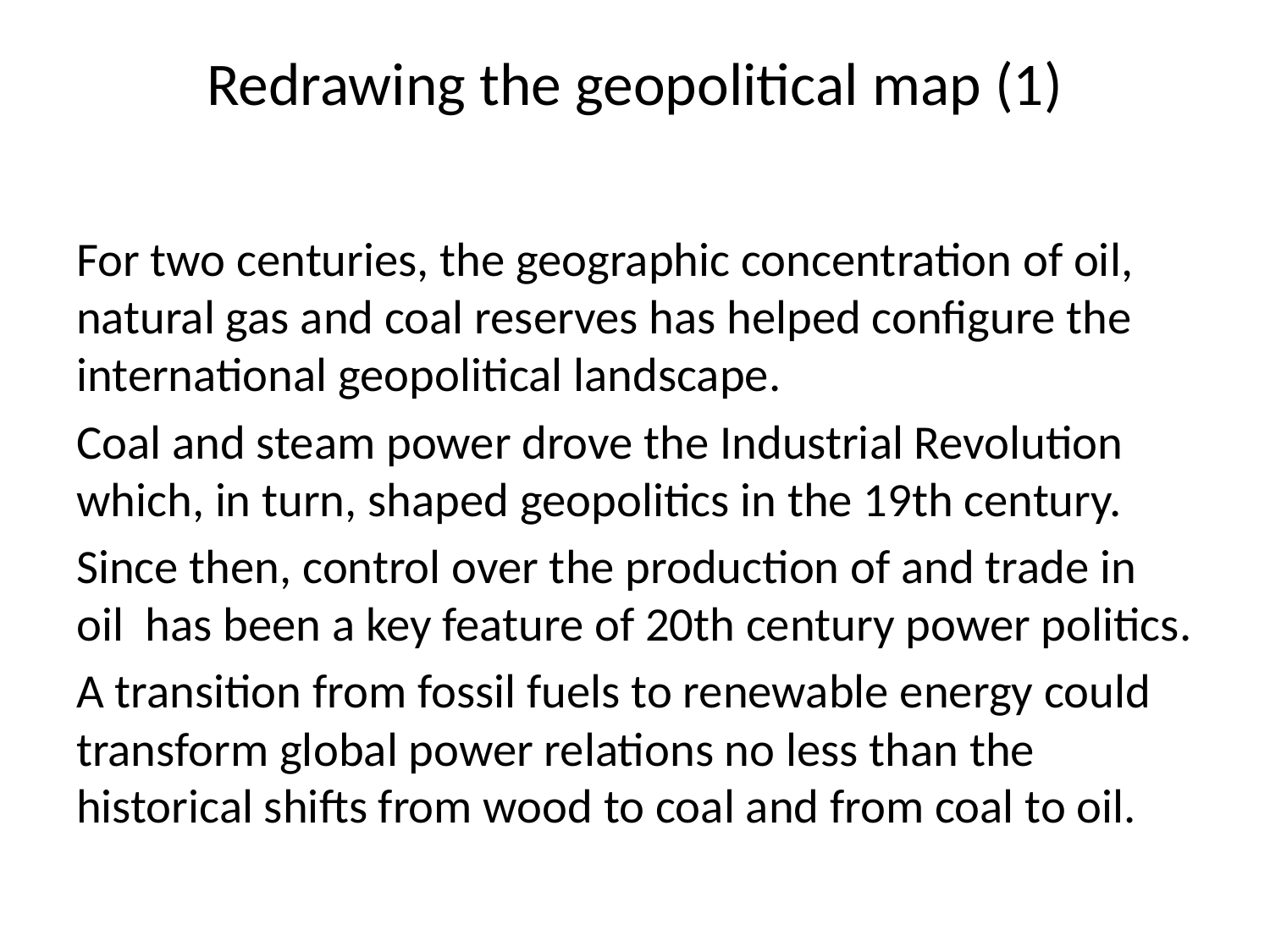

# Redrawing the geopolitical map (1)
For two centuries, the geographic concentration of oil, natural gas and coal reserves has helped configure the international geopolitical landscape.
Coal and steam power drove the Industrial Revolution which, in turn, shaped geopolitics in the 19th century.
Since then, control over the production of and trade in oil  has been a key feature of 20th century power politics.
A transition from fossil fuels to renewable energy could transform global power relations no less than the historical shifts from wood to coal and from coal to oil.